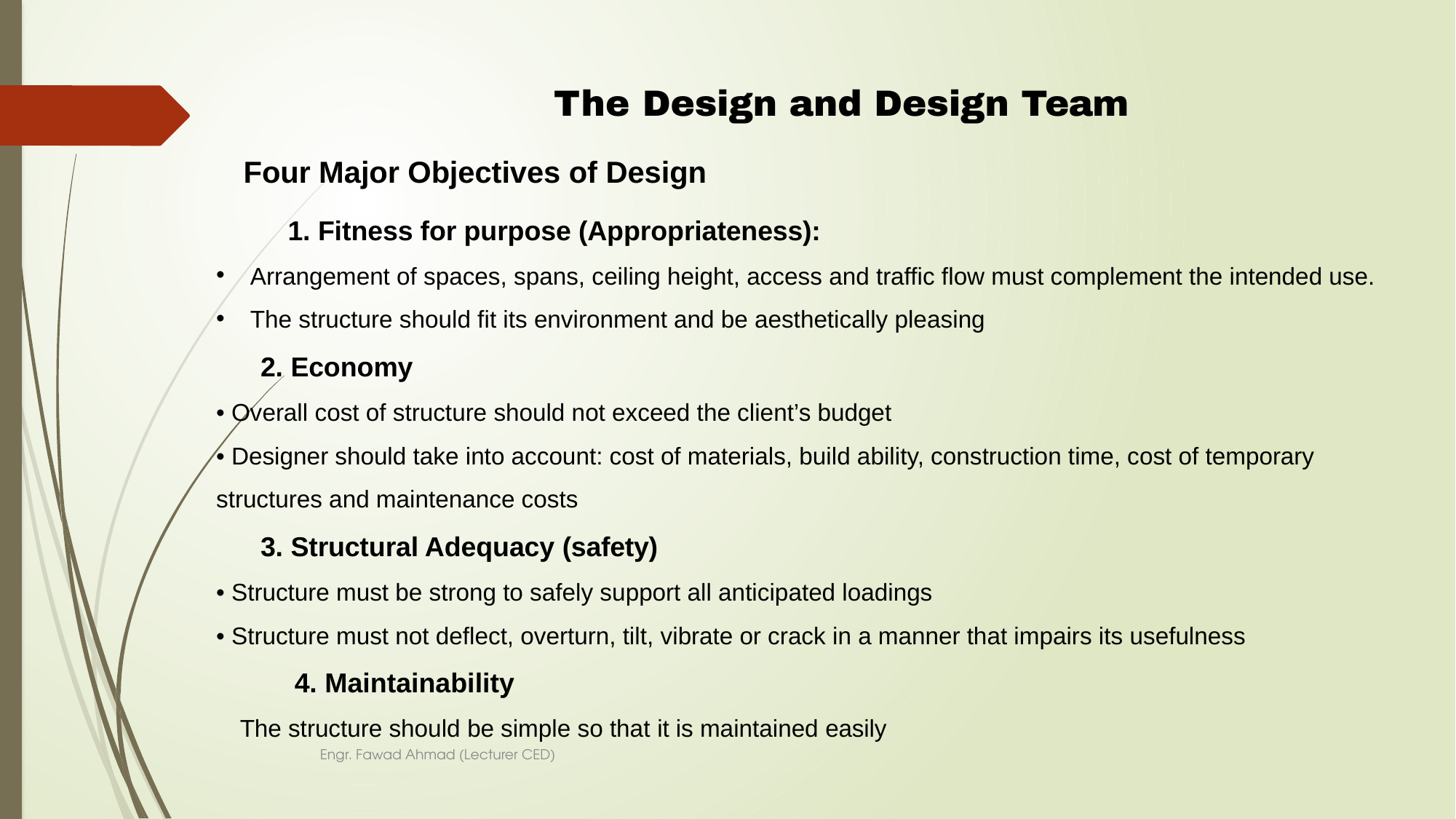

# The Design and Design Team
Four Major Objectives of Design
	1. Fitness for purpose (Appropriateness):
Arrangement of spaces, spans, ceiling height, access and traffic flow must complement the intended use.
The structure should fit its environment and be aesthetically pleasing
	2. Economy
• Overall cost of structure should not exceed the client’s budget
• Designer should take into account: cost of materials, build ability, construction time, cost of temporary structures and maintenance costs
	3. Structural Adequacy (safety)
• Structure must be strong to safely support all anticipated loadings
• Structure must not deflect, overturn, tilt, vibrate or crack in a manner that impairs its usefulness
	4. Maintainability
The structure should be simple so that it is maintained easily

Engr. Fawad Ahmad (Lecturer CED)